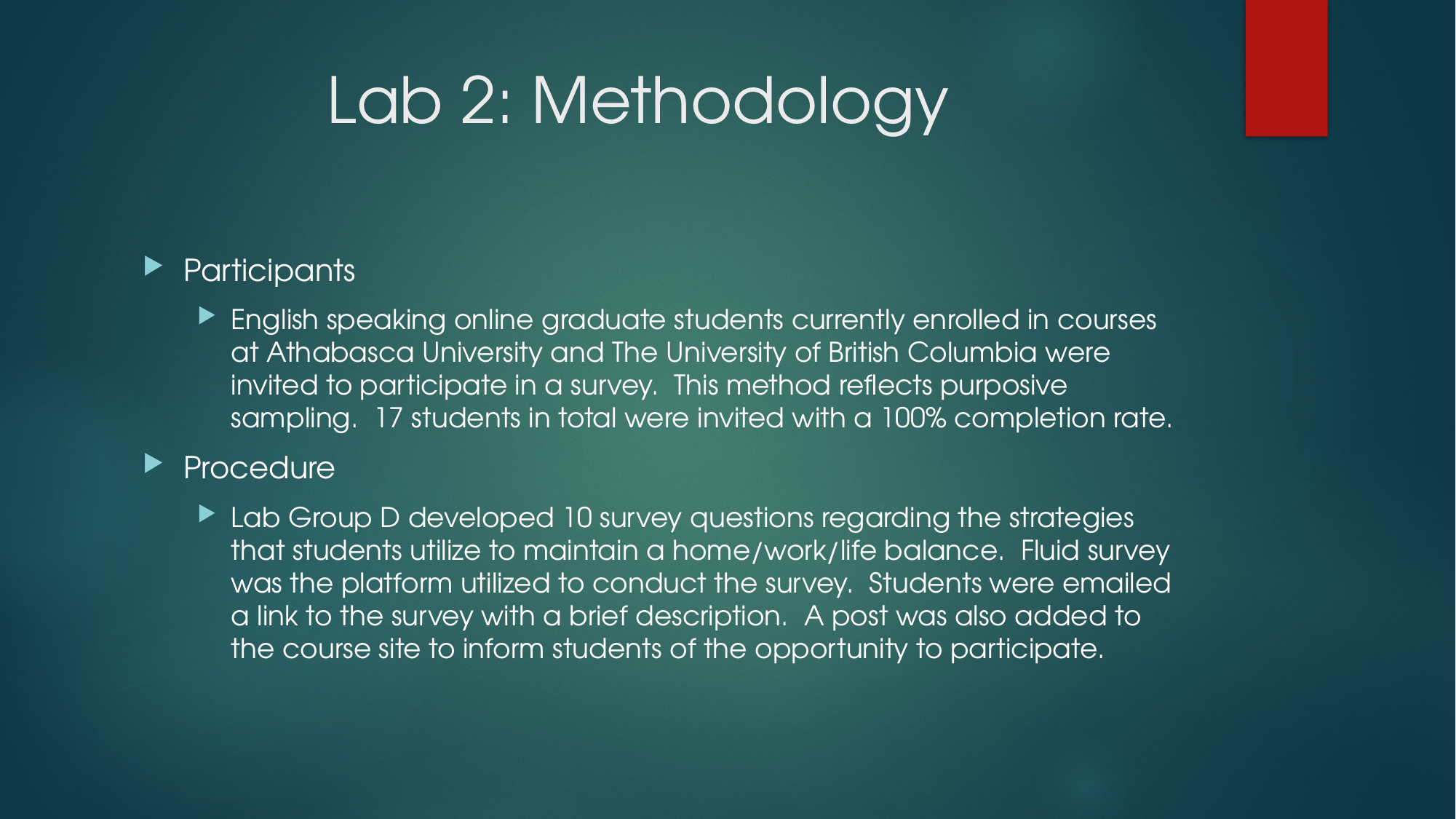

# Lab 2: Methodology
Participants
English speaking online graduate students currently enrolled in courses at Athabasca University and The University of British Columbia were invited to participate in a survey.  This method reflects purposive sampling.  17 students in total were invited with a 100% completion rate.
Procedure
Lab Group D developed 10 survey questions regarding the strategies that students utilize to maintain a home/work/life balance.  Fluid survey was the platform utilized to conduct the survey.  Students were emailed a link to the survey with a brief description.  A post was also added to the course site to inform students of the opportunity to participate.